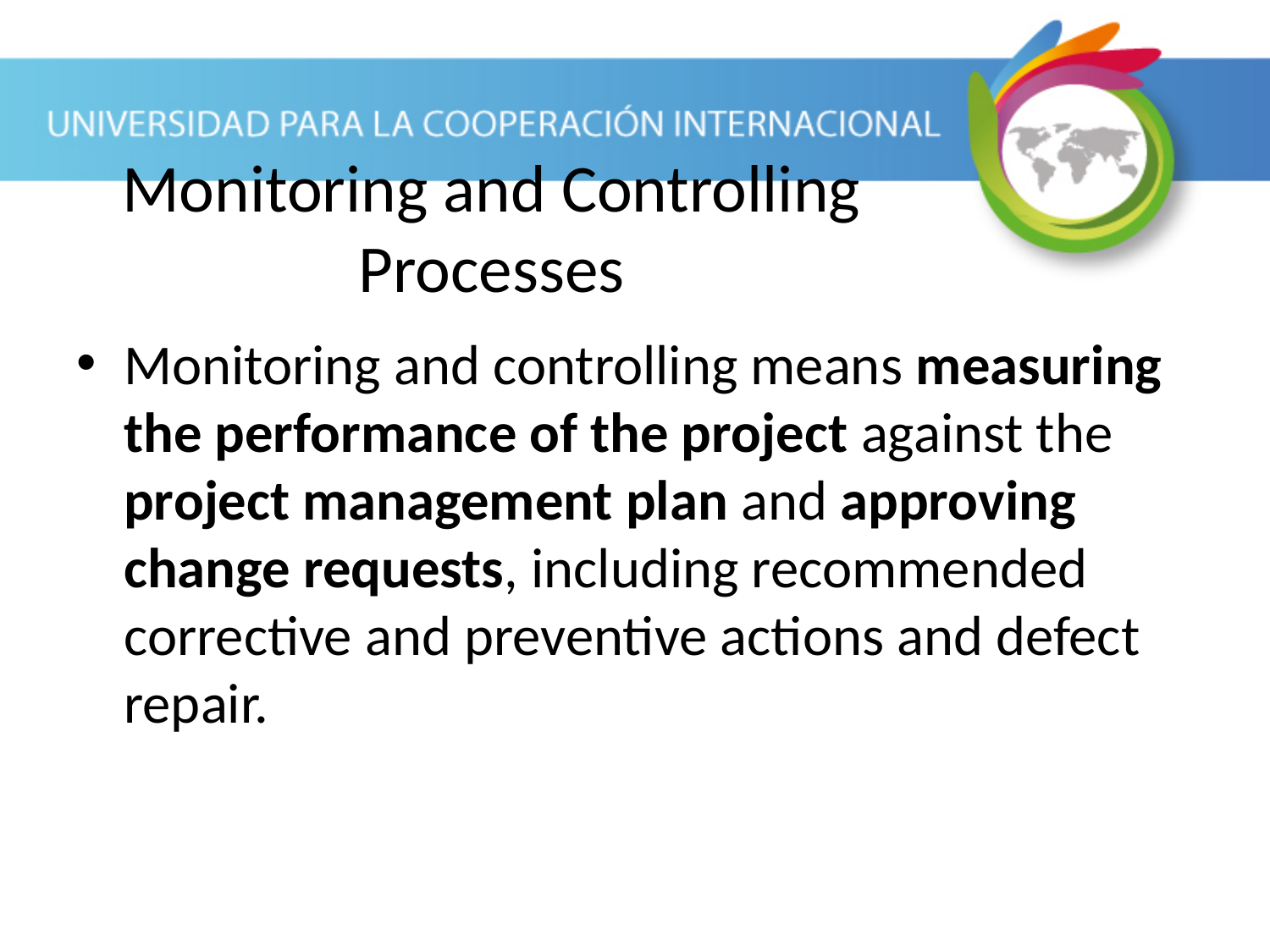

Monitoring and controlling means measuring the performance of the project against the project management plan and approving change requests, including recommended corrective and preventive actions and defect repair.
Monitoring and Controlling Processes